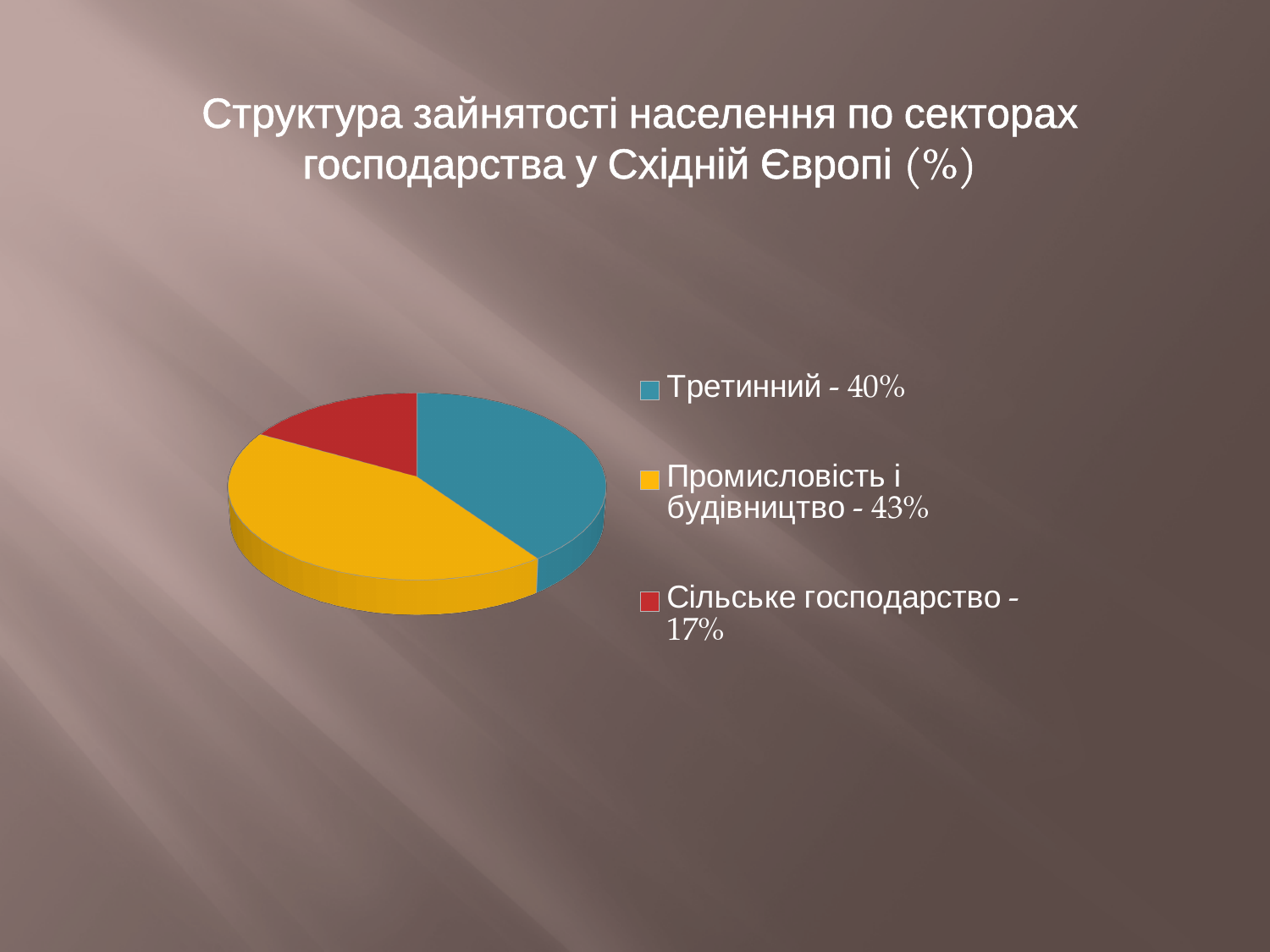

Структура зайнятості населення по секторах господарства у Східній Європі (%)

[unsupported chart]